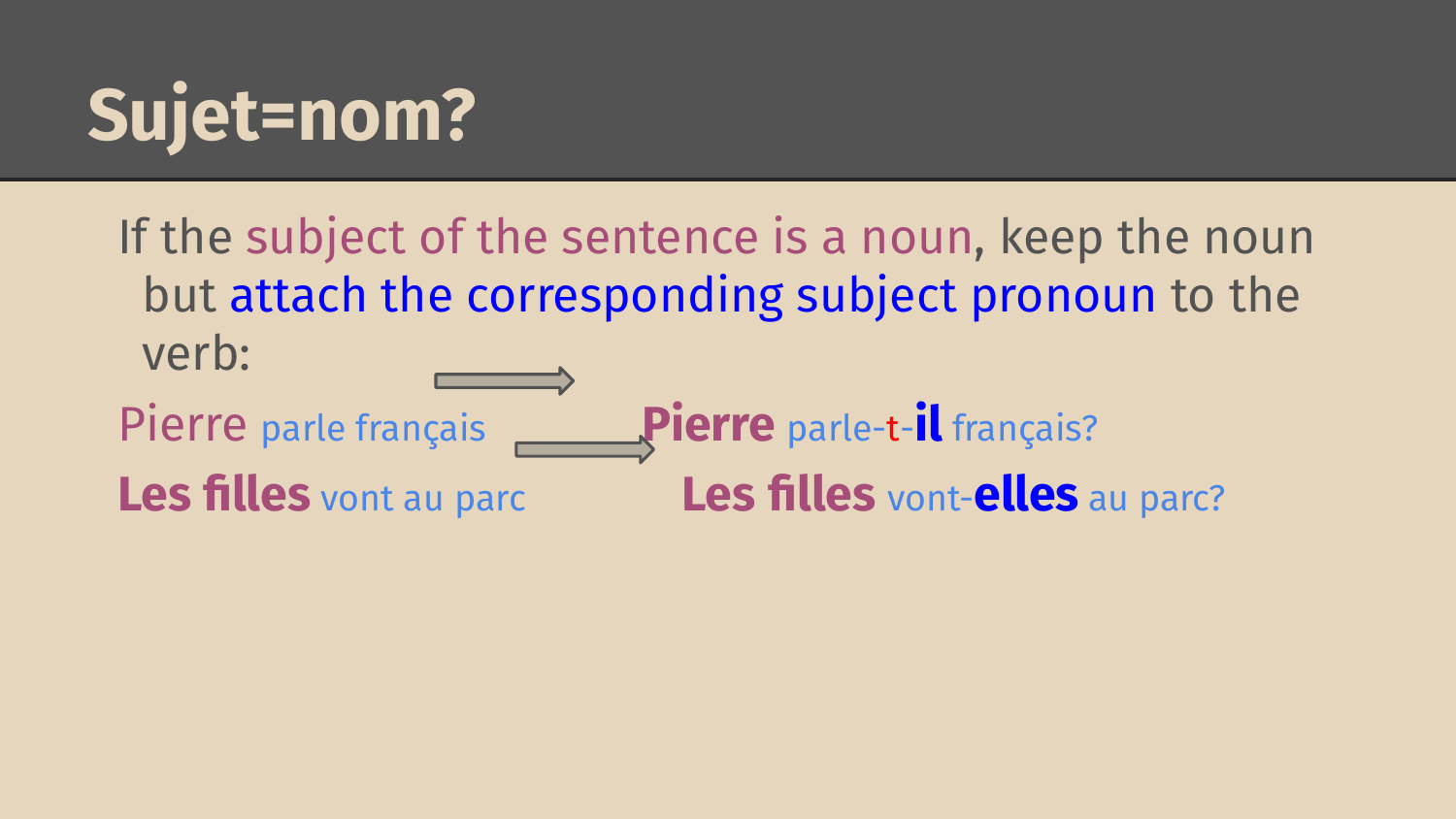

# Sujet=nom?
If the subject of the sentence is a noun, keep the noun but attach the corresponding subject pronoun to the verb:
Pierre parle français                Pierre parle-t-il français?
Les filles vont au parc                Les filles vont-elles au parc?